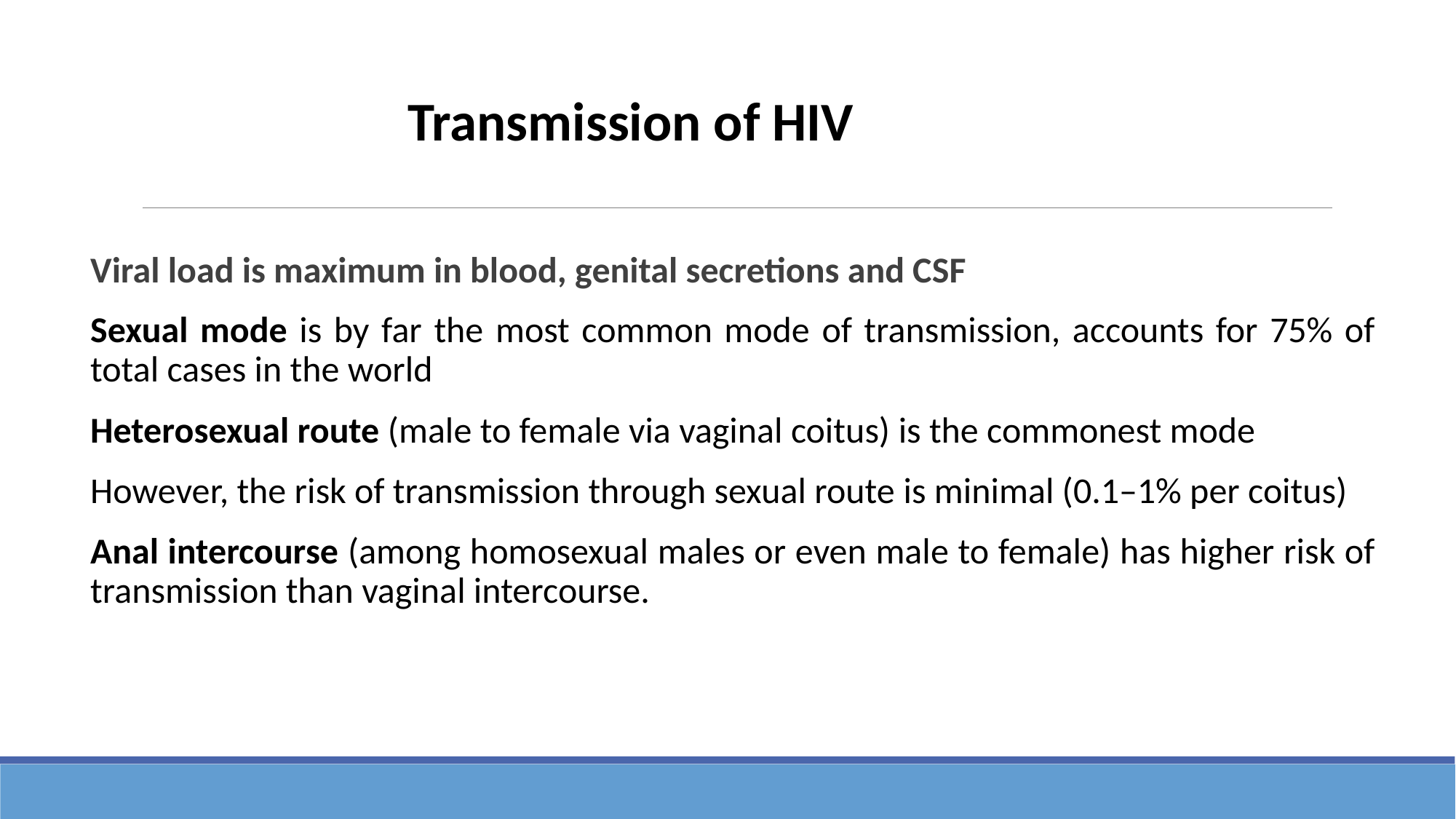

# Mode of Transmission
Transmission of HIV
Viral load is maximum in blood, genital secretions and CSF
Sexual mode is by far the most common mode of transmission, accounts for 75% of total cases in the world
Heterosexual route (male to female via vaginal coitus) is the commonest mode
However, the risk of transmission through sexual route is minimal (0.1–1% per coitus)
Anal intercourse (among homosexual males or even male to female) has higher risk of transmission than vaginal intercourse.